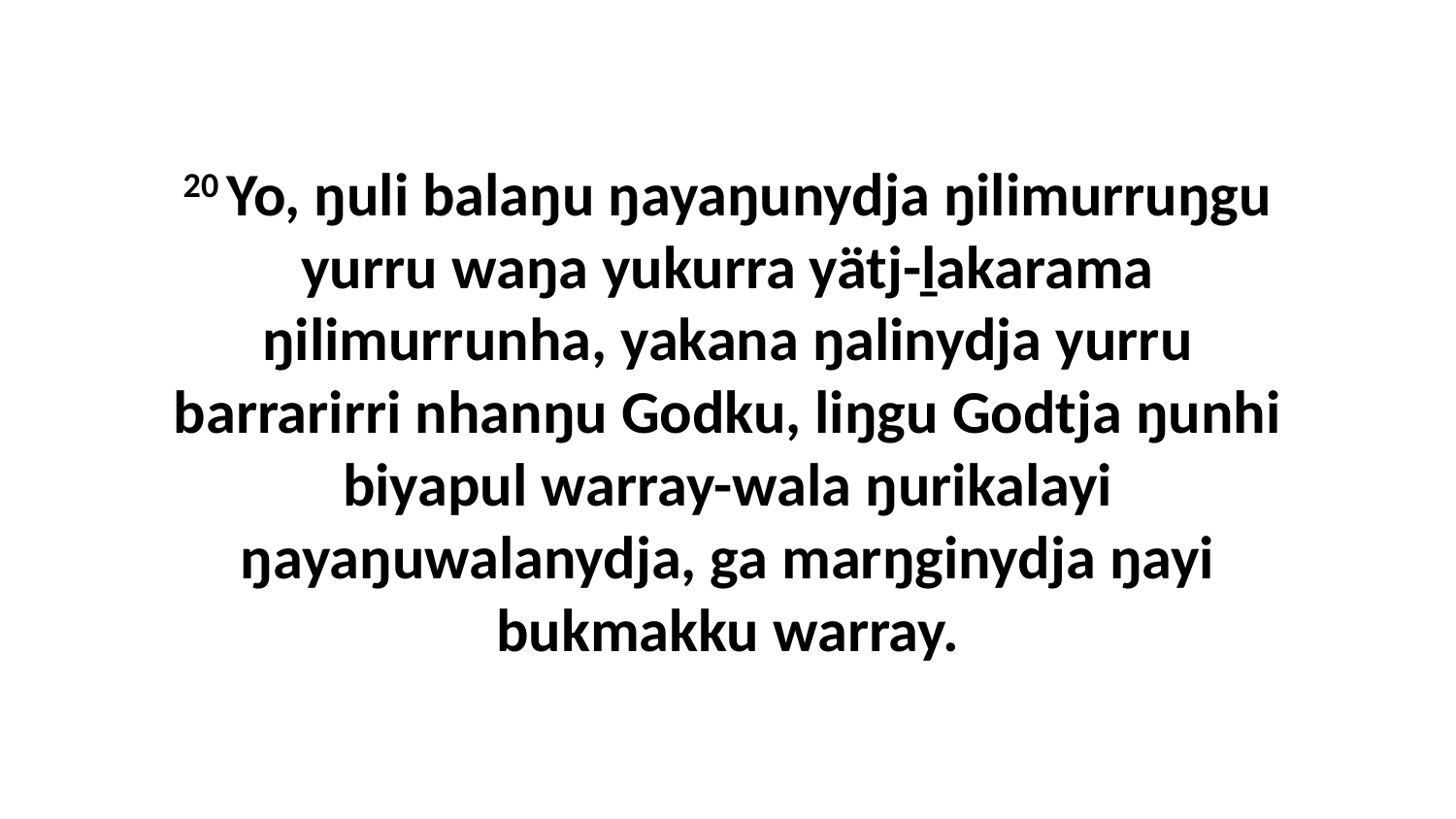

20 Yo, ŋuli balaŋu ŋayaŋunydja ŋilimurruŋgu yurru waŋa yukurra yätj-ḻakarama ŋilimurrunha, yakana ŋalinydja yurru barrarirri nhanŋu Godku, liŋgu Godtja ŋunhi biyapul warray-wala ŋurikalayi ŋayaŋuwalanydja, ga marŋginydja ŋayi bukmakku warray.